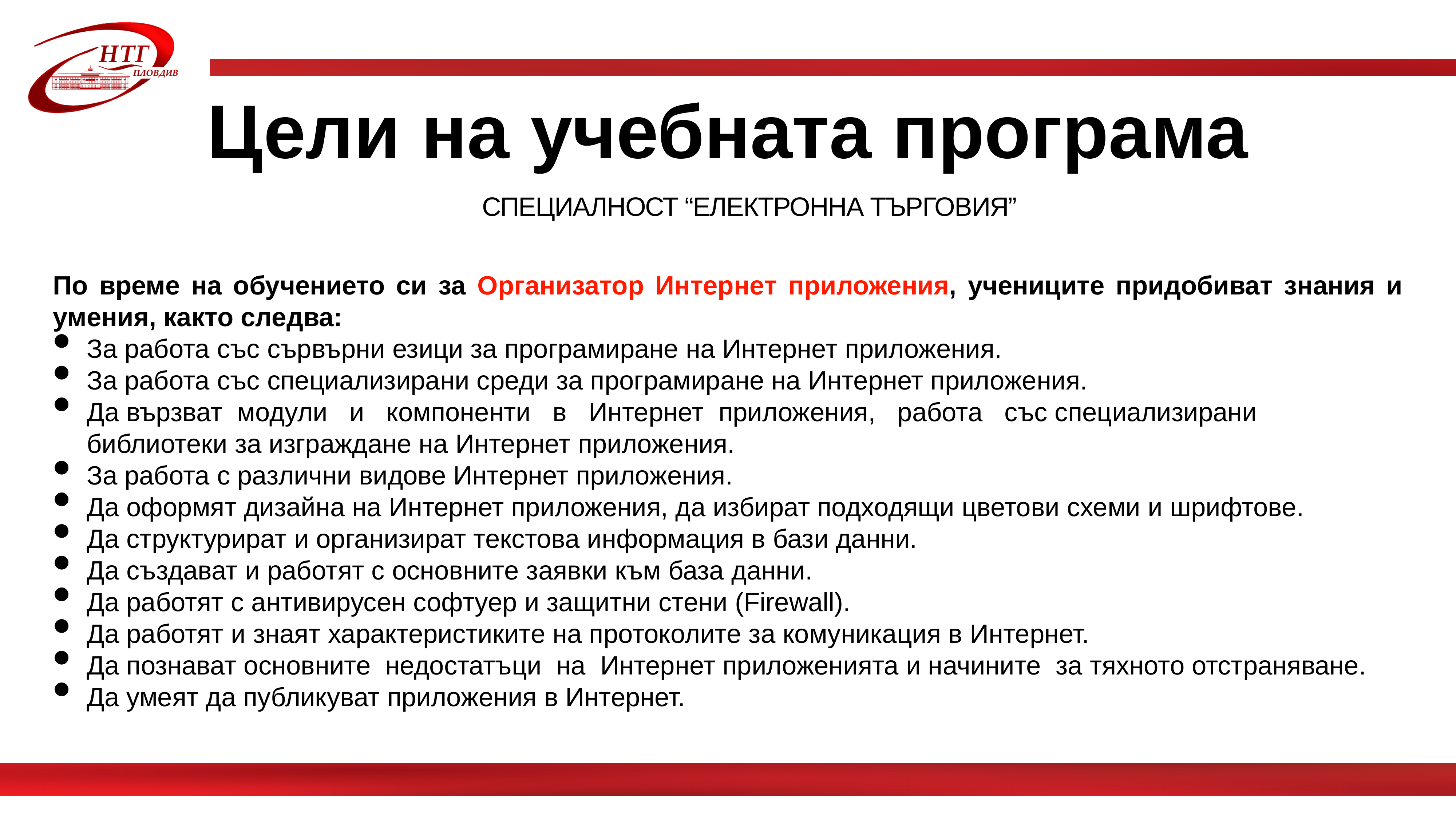

Цели на учебната програма
Специалност “Електронна търговия”
По време на обучението си за Организатор Интернет приложения, учениците придобиват знания и умения, както следва:
За работа със сървърни езици за програмиране на Интернет приложения.
За работа със специализирани среди за програмиране на Интернет приложения.
Да вързват  модули   и   компоненти   в   Интернет  приложения,   работа   със специализирани библиотеки за изграждане на Интернет приложения.
За работа с различни видове Интернет приложения.
Да оформят дизайна на Интернет приложения, да избират подходящи цветови схеми и шрифтове.
Да структурират и организират текстова информация в бази данни.
Да създават и работят с основните заявки към база данни.
Да работят с антивирусен софтуер и защитни стени (Firewall).
Да работят и знаят характеристиките на протоколите за комуникация в Интернет.
Да познават основните  недостатъци  на  Интернет приложенията и начините  за тяхното отстраняване.
Да умеят да публикуват приложения в Интернет.